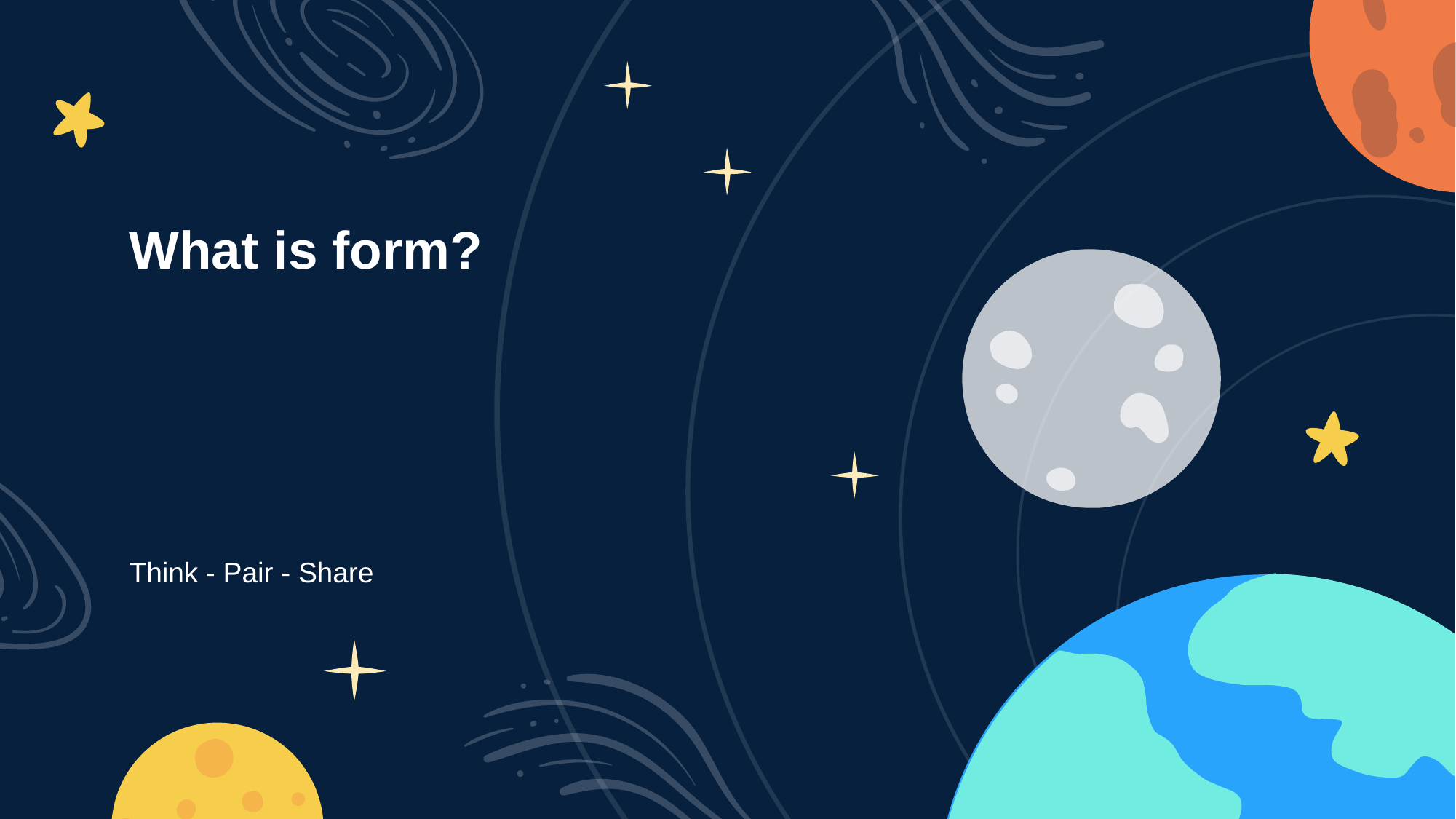

# What is form?

Think - Pair - Share